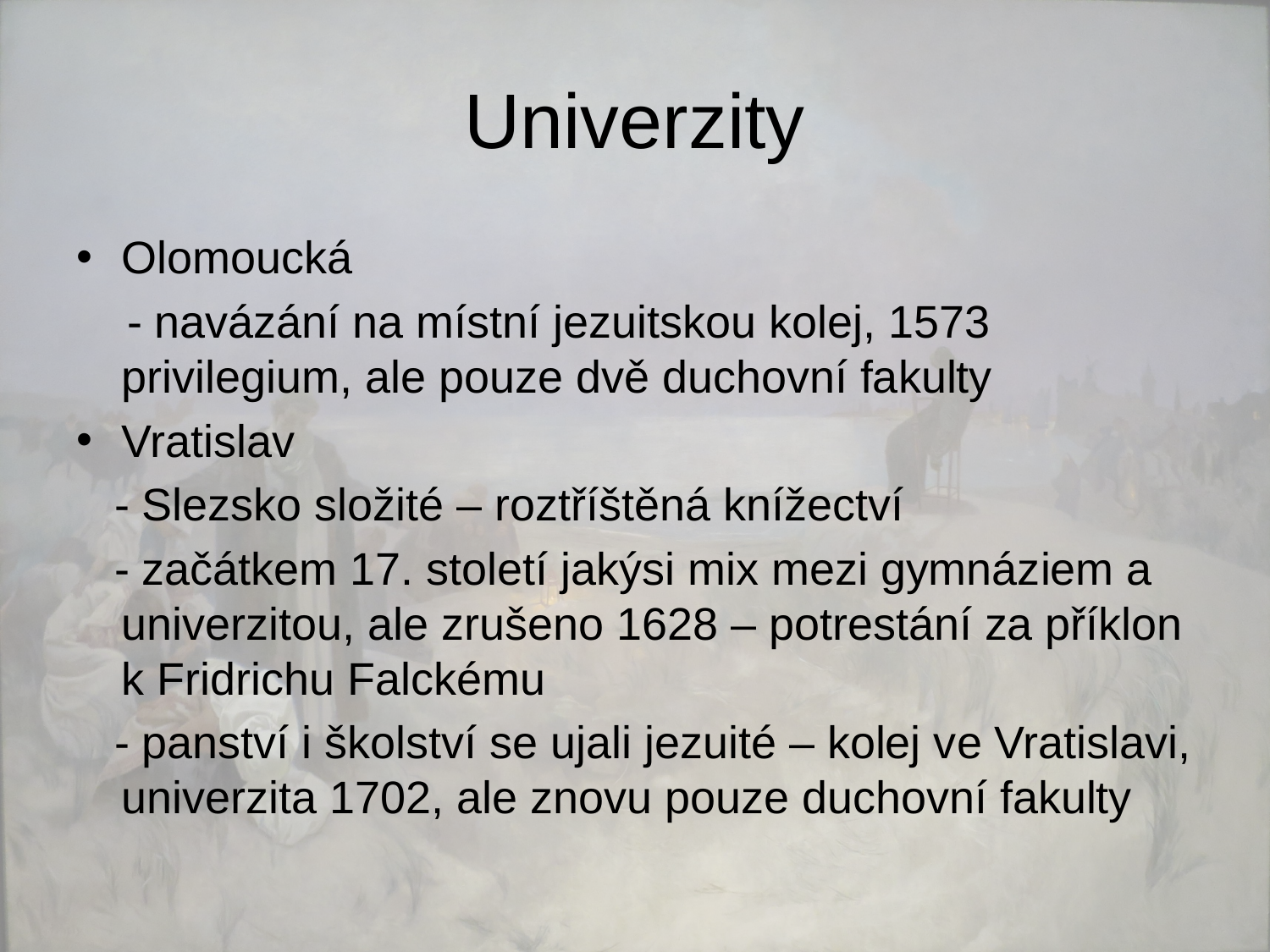

# Univerzity
Olomoucká
    - navázání na místní jezuitskou kolej, 1573 privilegium, ale pouze dvě duchovní fakulty
Vratislav
   - Slezsko složité – roztříštěná knížectví
   - začátkem 17. století jakýsi mix mezi gymnáziem a univerzitou, ale zrušeno 1628 – potrestání za příklon k Fridrichu Falckému
   - panství i školství se ujali jezuité – kolej ve Vratislavi, univerzita 1702, ale znovu pouze duchovní fakulty